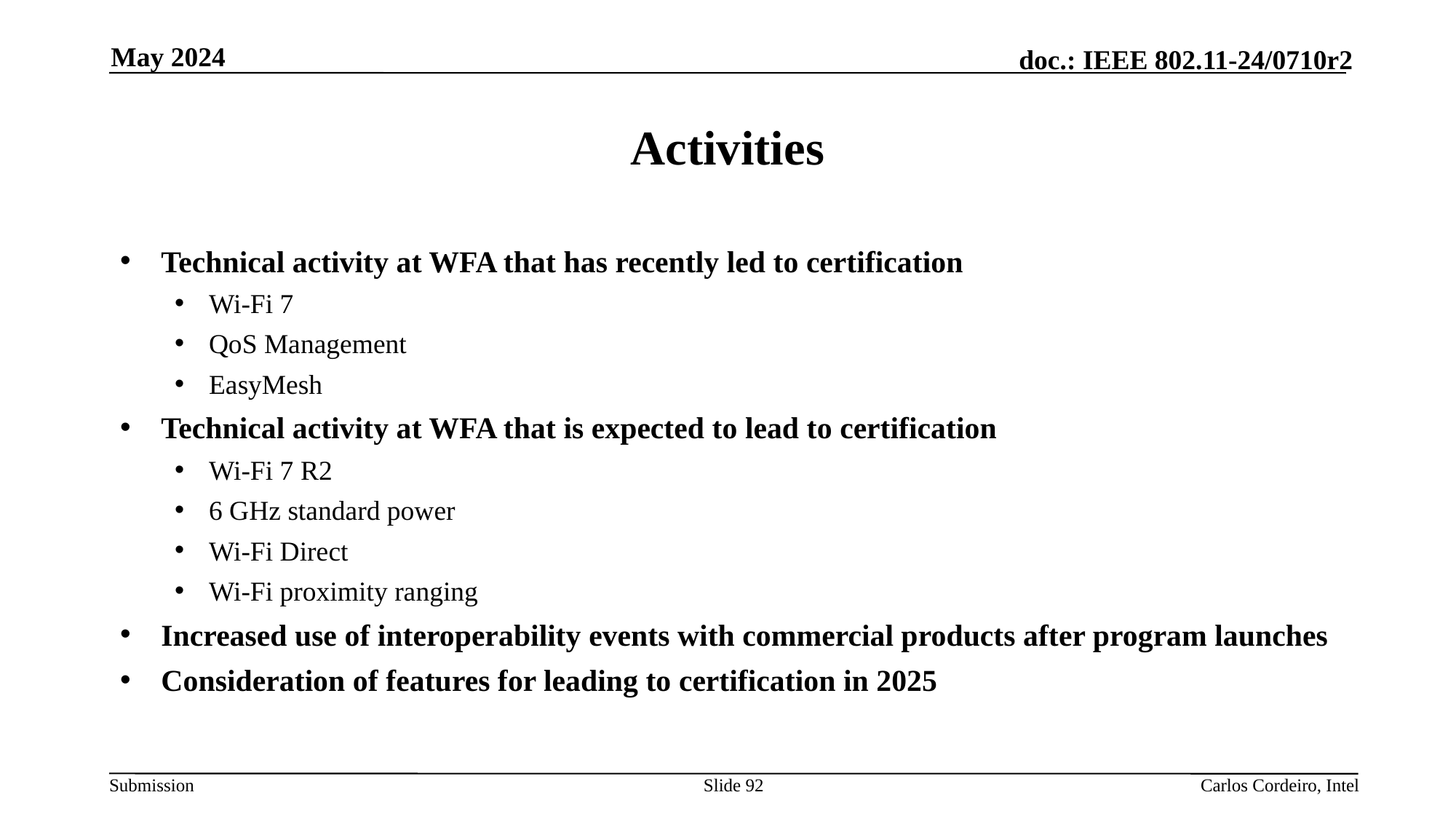

May 2024
# Activities
Technical activity at WFA that has recently led to certification
Wi-Fi 7
QoS Management
EasyMesh
Technical activity at WFA that is expected to lead to certification
Wi-Fi 7 R2
6 GHz standard power
Wi-Fi Direct
Wi-Fi proximity ranging
Increased use of interoperability events with commercial products after program launches
Consideration of features for leading to certification in 2025
Slide 92
Carlos Cordeiro, Intel